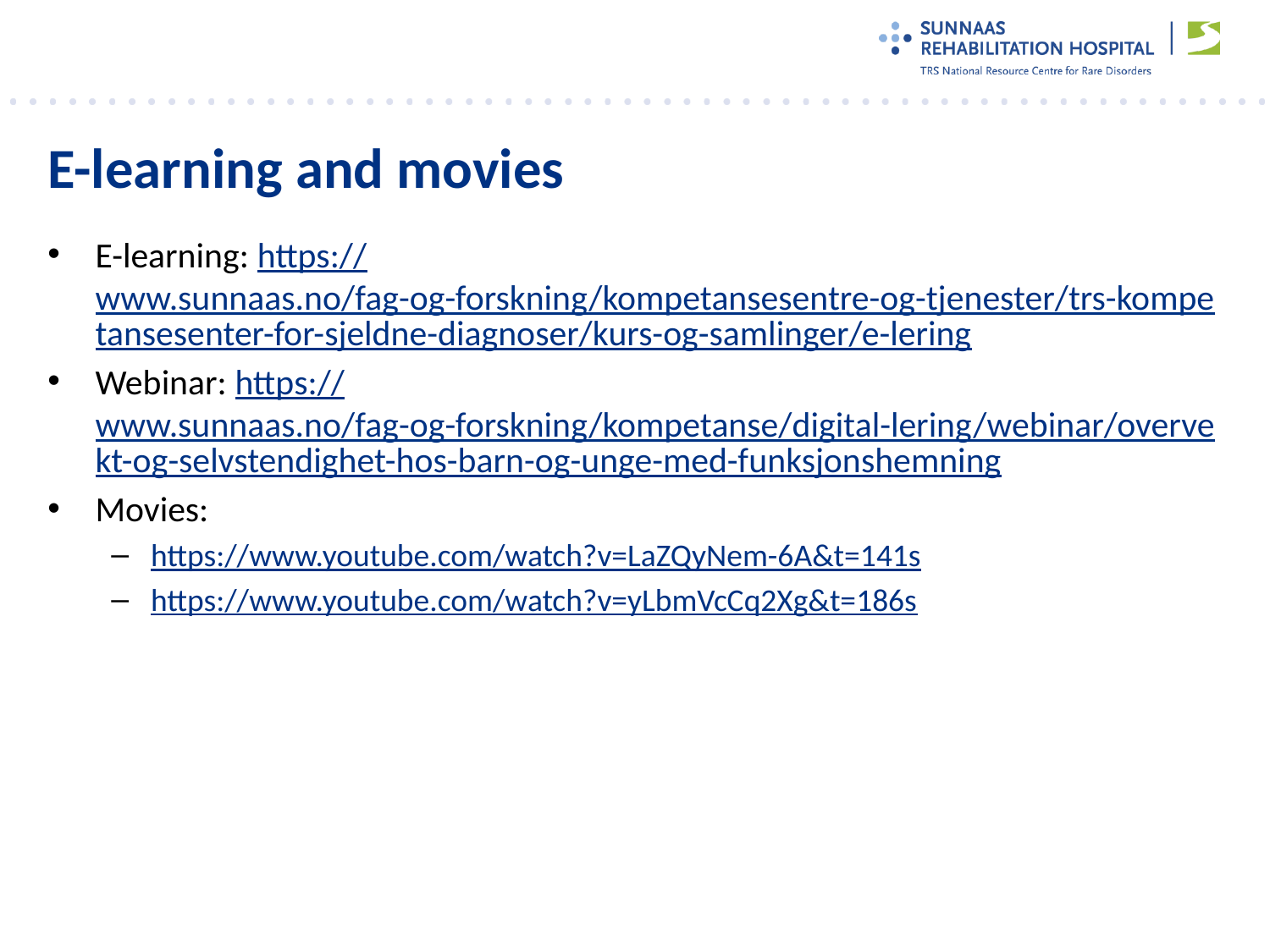

# E-learning and movies
E-learning: https://www.sunnaas.no/fag-og-forskning/kompetansesentre-og-tjenester/trs-kompetansesenter-for-sjeldne-diagnoser/kurs-og-samlinger/e-lering
Webinar: https://www.sunnaas.no/fag-og-forskning/kompetanse/digital-lering/webinar/overvekt-og-selvstendighet-hos-barn-og-unge-med-funksjonshemning
Movies:
https://www.youtube.com/watch?v=LaZQyNem-6A&t=141s
https://www.youtube.com/watch?v=yLbmVcCq2Xg&t=186s